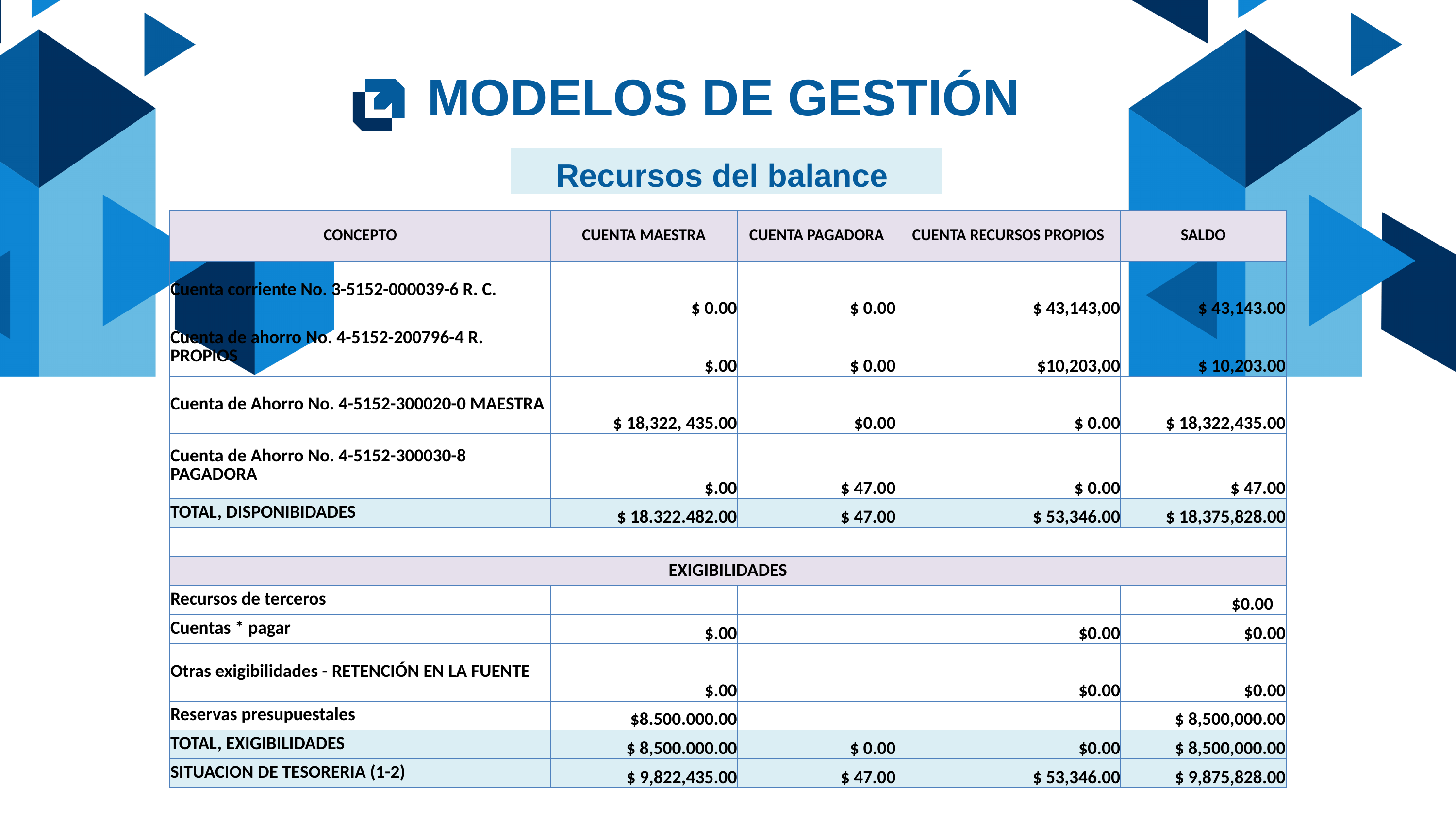

MODELOS DE GESTIÓN
Recursos del balance
| CONCEPTO | CUENTA MAESTRA | CUENTA PAGADORA | CUENTA RECURSOS PROPIOS | SALDO |
| --- | --- | --- | --- | --- |
| Cuenta corriente No. 3-5152-000039-6 R. C. | $ 0.00 | $ 0.00 | $ 43,143,00 | $ 43,143.00 |
| Cuenta de ahorro No. 4-5152-200796-4 R. PROPIOS | $.00 | $ 0.00 | $10,203,00 | $ 10,203.00 |
| Cuenta de Ahorro No. 4-5152-300020-0 MAESTRA | $ 18,322, 435.00 | $0.00 | $ 0.00 | $ 18,322,435.00 |
| Cuenta de Ahorro No. 4-5152-300030-8 PAGADORA | $.00 | $ 47.00 | $ 0.00 | $ 47.00 |
| TOTAL, DISPONIBIDADES | $ 18.322.482.00 | $ 47.00 | $ 53,346.00 | $ 18,375,828.00 |
|  |  |  |  |  |
| EXIGIBILIDADES |  |  |  |  |
| Recursos de terceros |  |  |  | $0.00 |
| Cuentas \* pagar | $.00 |  | $0.00 | $0.00 |
| Otras exigibilidades - RETENCIÓN EN LA FUENTE | $.00 |  | $0.00 | $0.00 |
| Reservas presupuestales | $8.500.000.00 |  |  | $ 8,500,000.00 |
| TOTAL, EXIGIBILIDADES | $ 8,500.000.00 | $ 0.00 | $0.00 | $ 8,500,000.00 |
| SITUACION DE TESORERIA (1-2) | $ 9,822,435.00 | $ 47.00 | $ 53,346.00 | $ 9,875,828.00 |